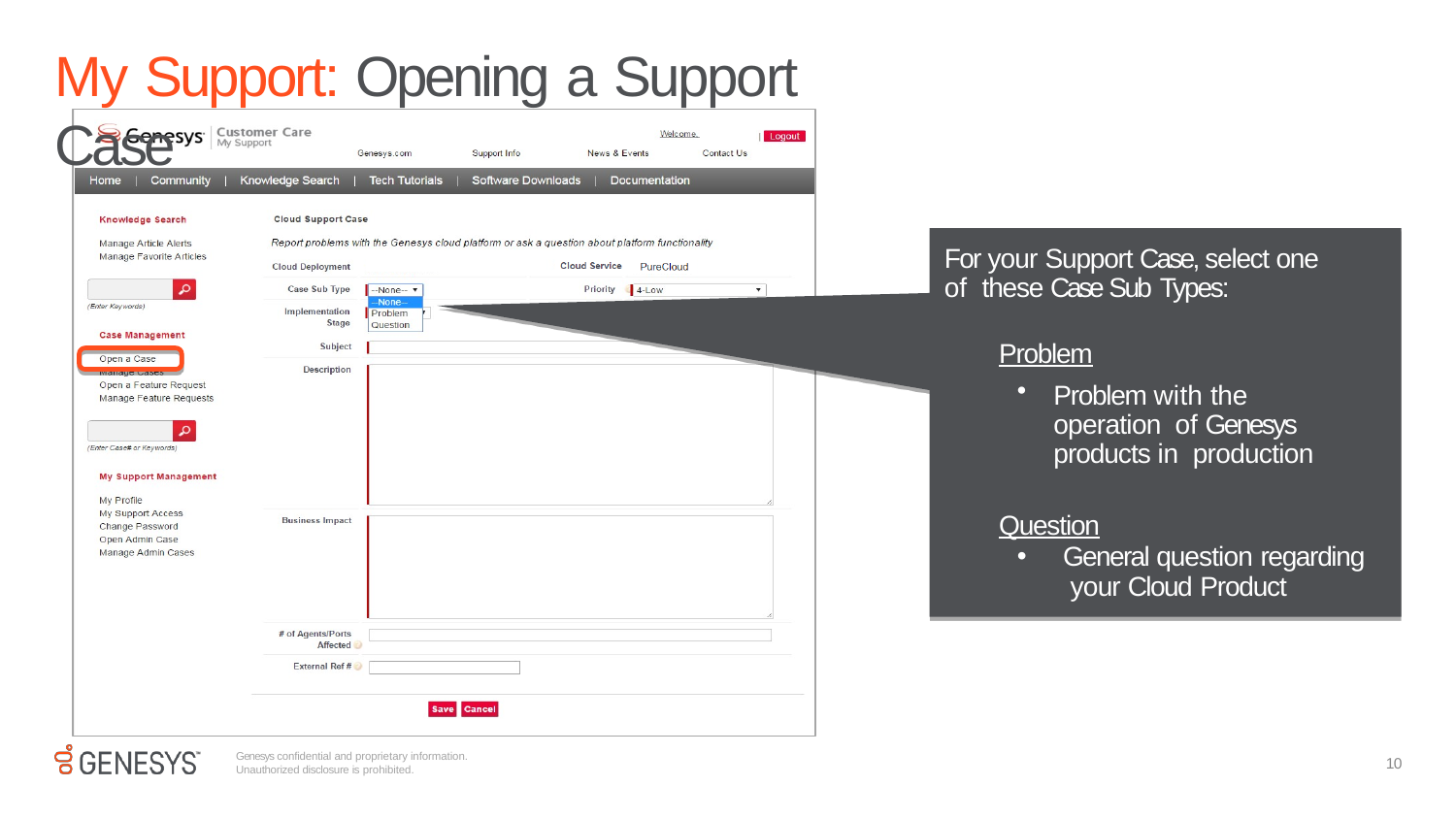

# My Support: Opening a Support Case

For your Support Case, select one of  these Case Sub Types:

Problem
Problem with the operation  of Genesys products in  production

Question
General question regarding  your Cloud Product

Genesys confidential and proprietary information.
Unauthorized disclosure is prohibited.
10